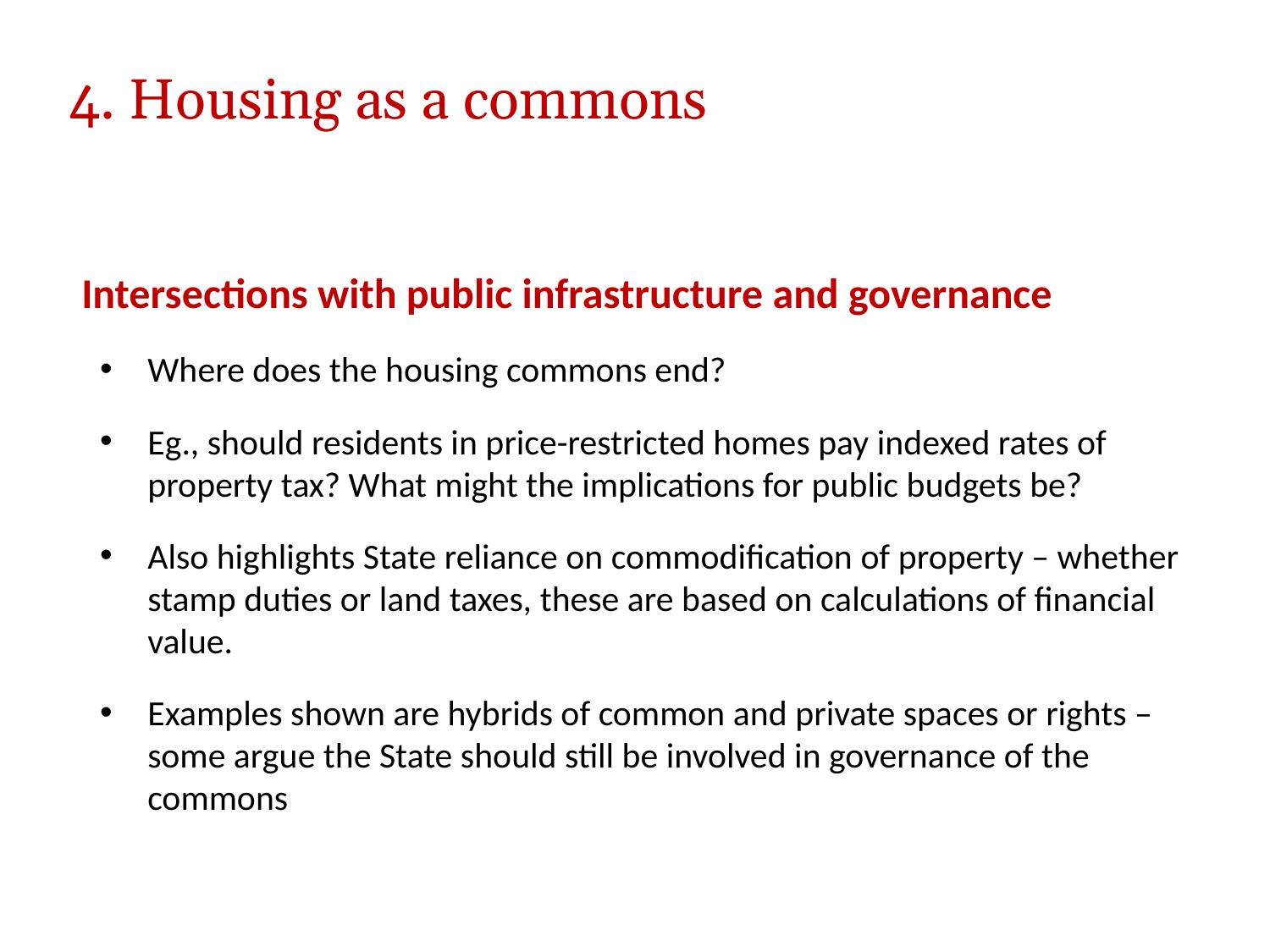

4. Housing as a commons
Intersections with public infrastructure and governance
Where does the housing commons end?
Eg., should residents in price-restricted homes pay indexed rates of property tax? What might the implications for public budgets be?
Also highlights State reliance on commodification of property – whether stamp duties or land taxes, these are based on calculations of financial value.
Examples shown are hybrids of common and private spaces or rights – some argue the State should still be involved in governance of the commons